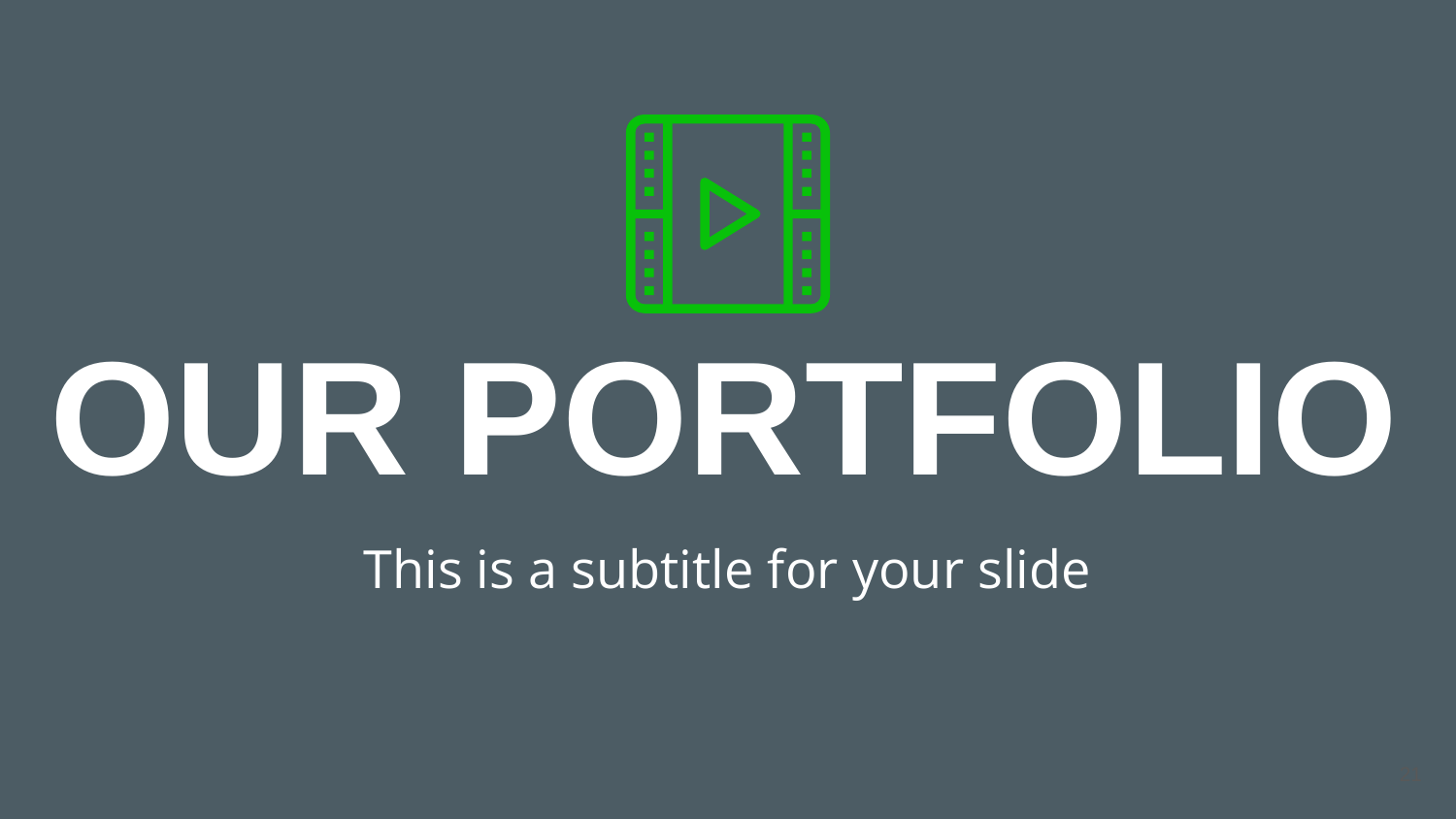

# OUR PORTFOLIO
This is a subtitle for your slide
21